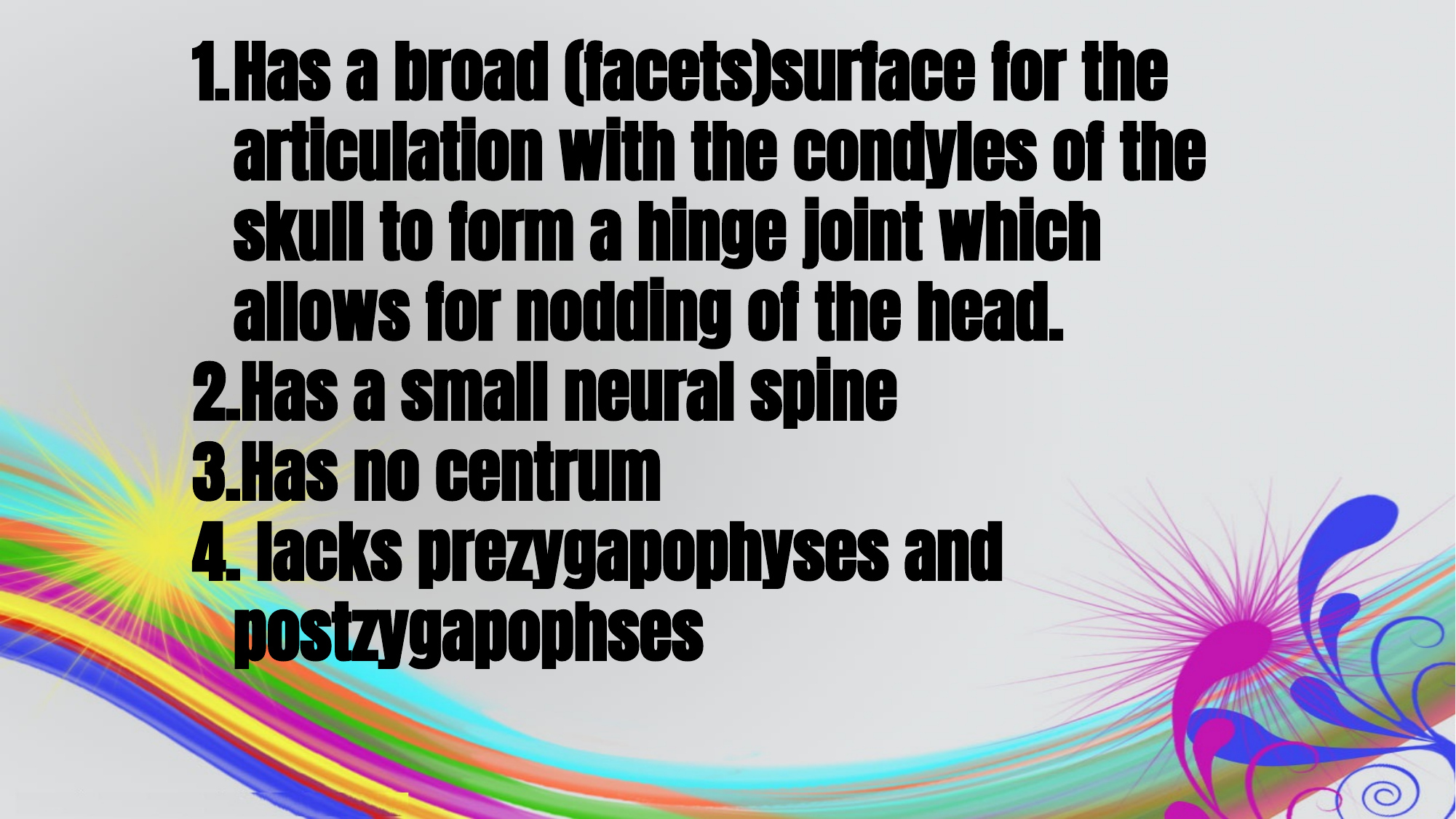

Has a broad (facets)surface for the articulation with the condyles of the skull to form a hinge joint which allows for nodding of the head.
Has a small neural spine
Has no centrum
 lacks prezygapophyses and postzygapophses